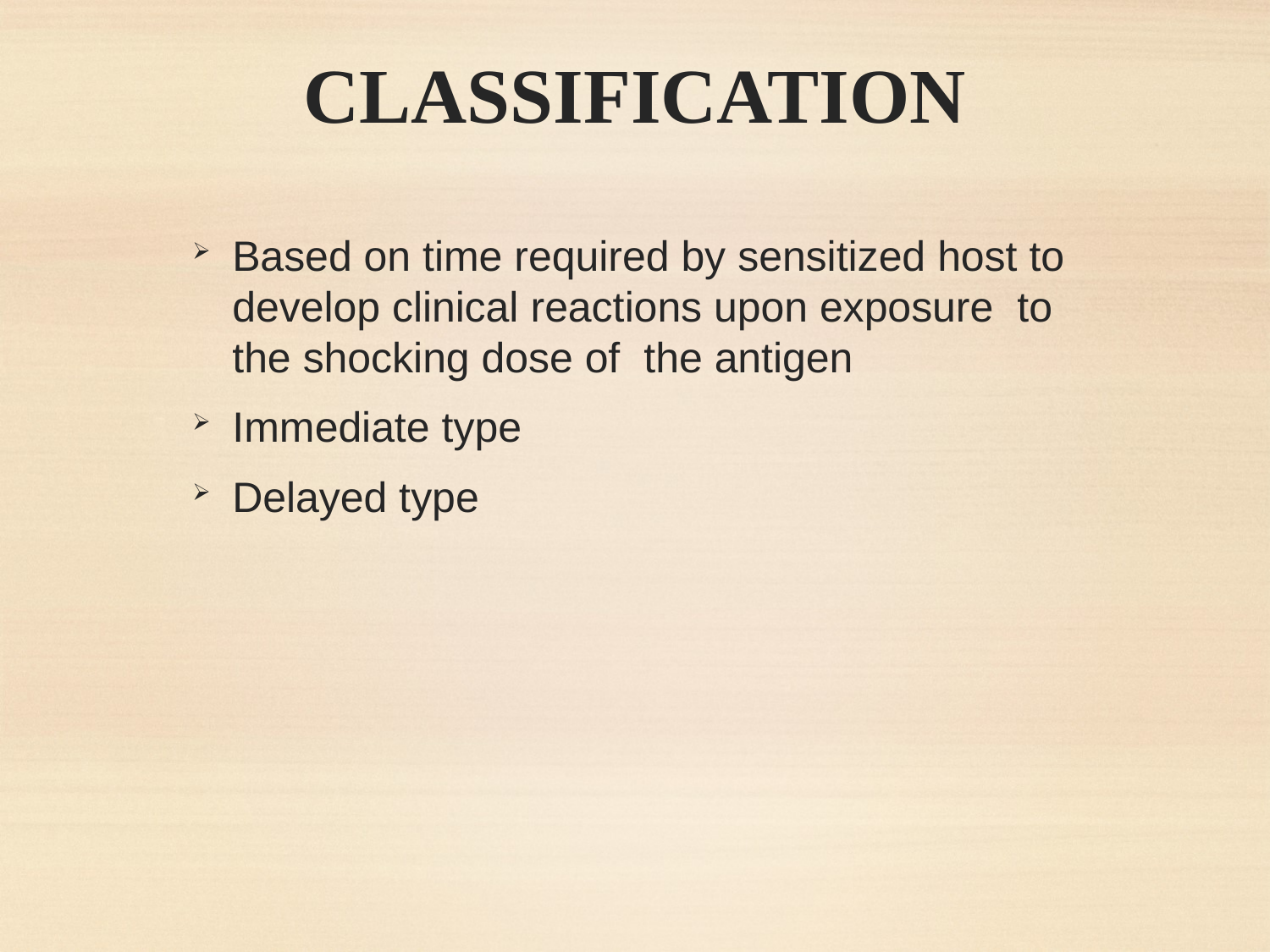

# CLASSIFICATION
Based on time required by sensitized host to develop clinical reactions upon exposure  to the shocking dose of  the antigen
Immediate type
Delayed type